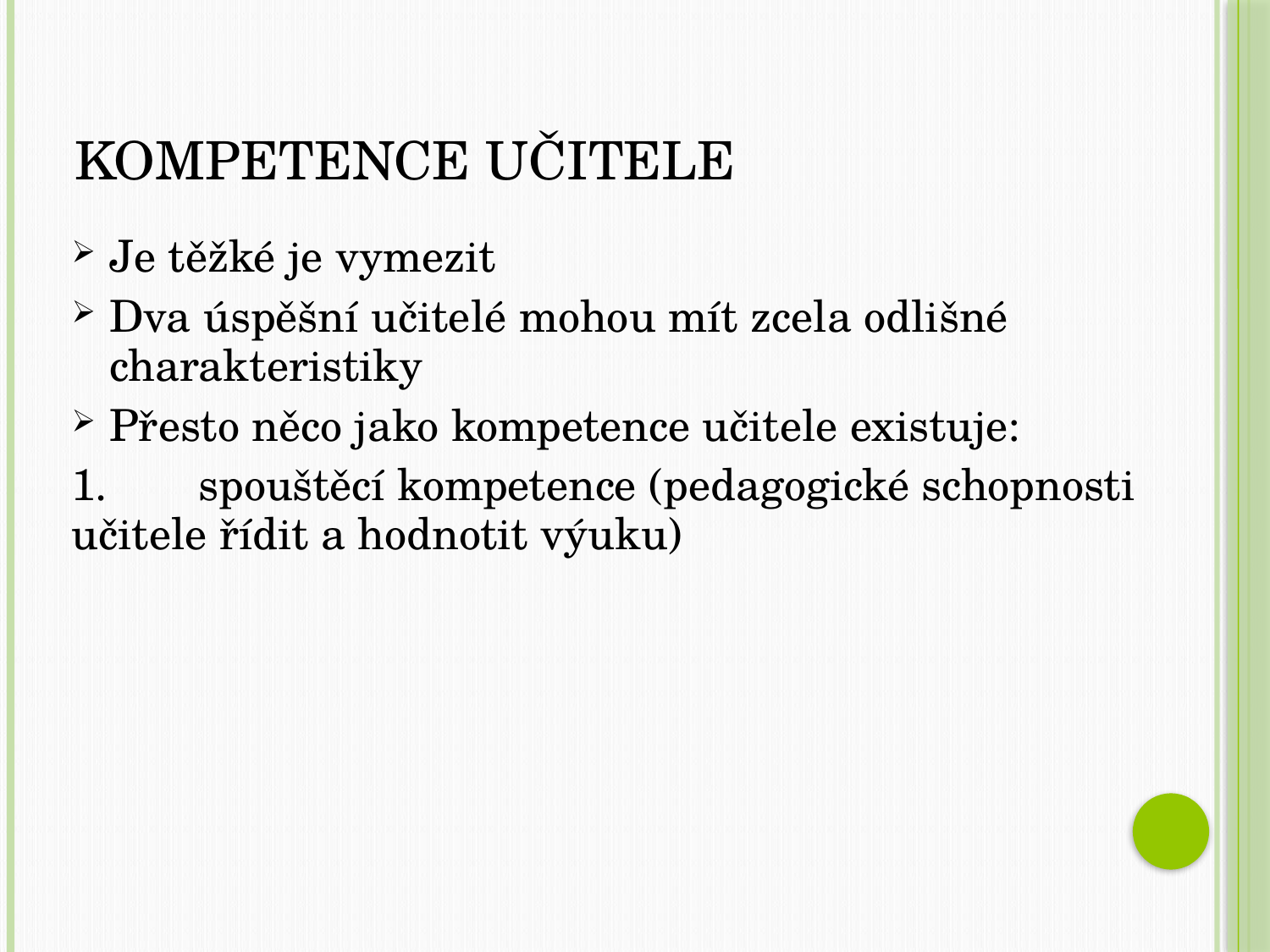

# Kompetence učitele
Je těžké je vymezit
Dva úspěšní učitelé mohou mít zcela odlišné charakteristiky
Přesto něco jako kompetence učitele existuje:
1.	spouštěcí kompetence (pedagogické schopnosti učitele řídit a hodnotit výuku)